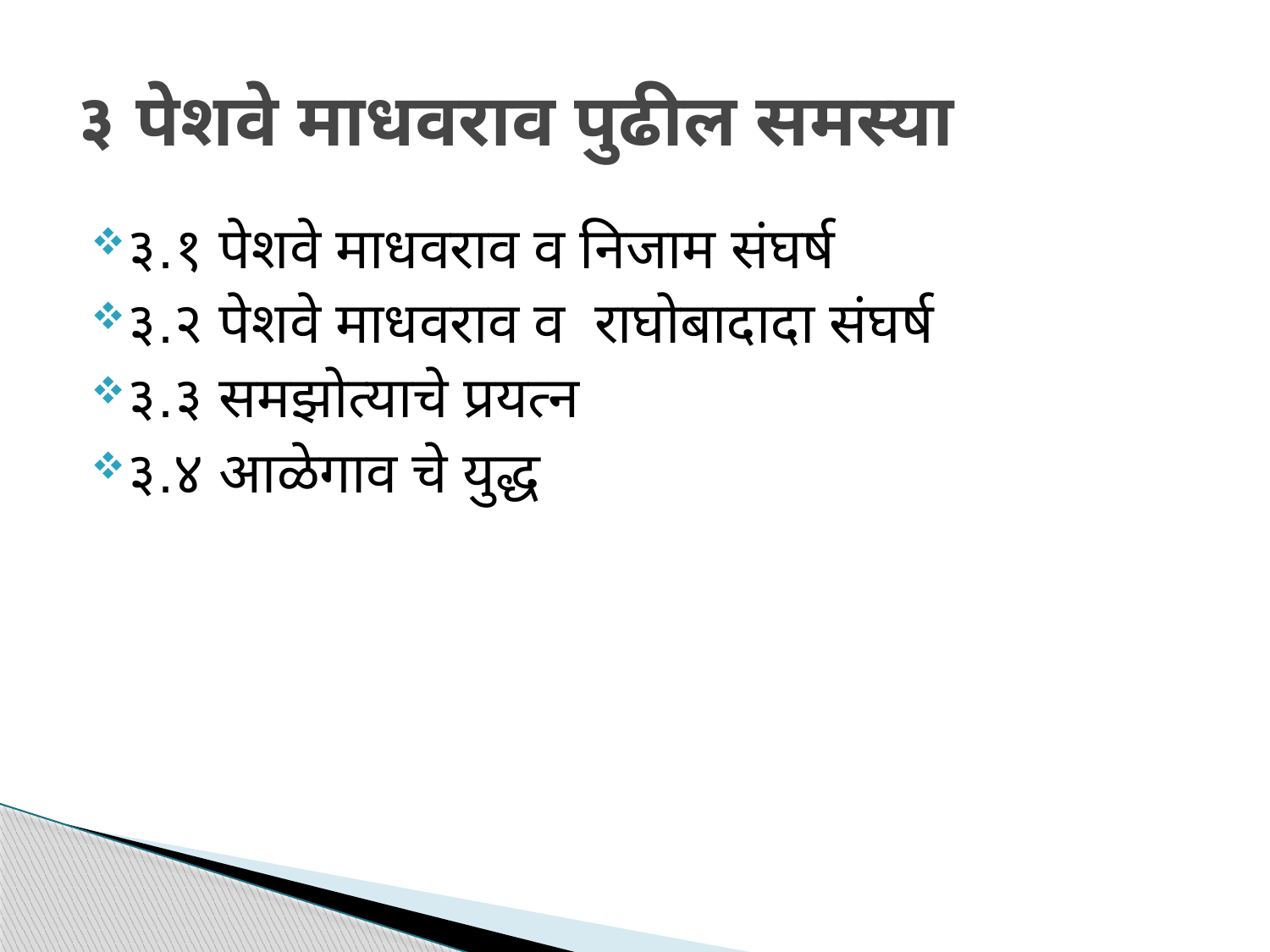

# ३ पेशवे माधवराव पुढील समस्या
३.१ पेशवे माधवराव व निजाम संघर्ष
३.२ पेशवे माधवराव व  राघोबादादा संघर्ष
३.३ समझोत्याचे प्रयत्न
३.४ आळेगाव चे युद्ध